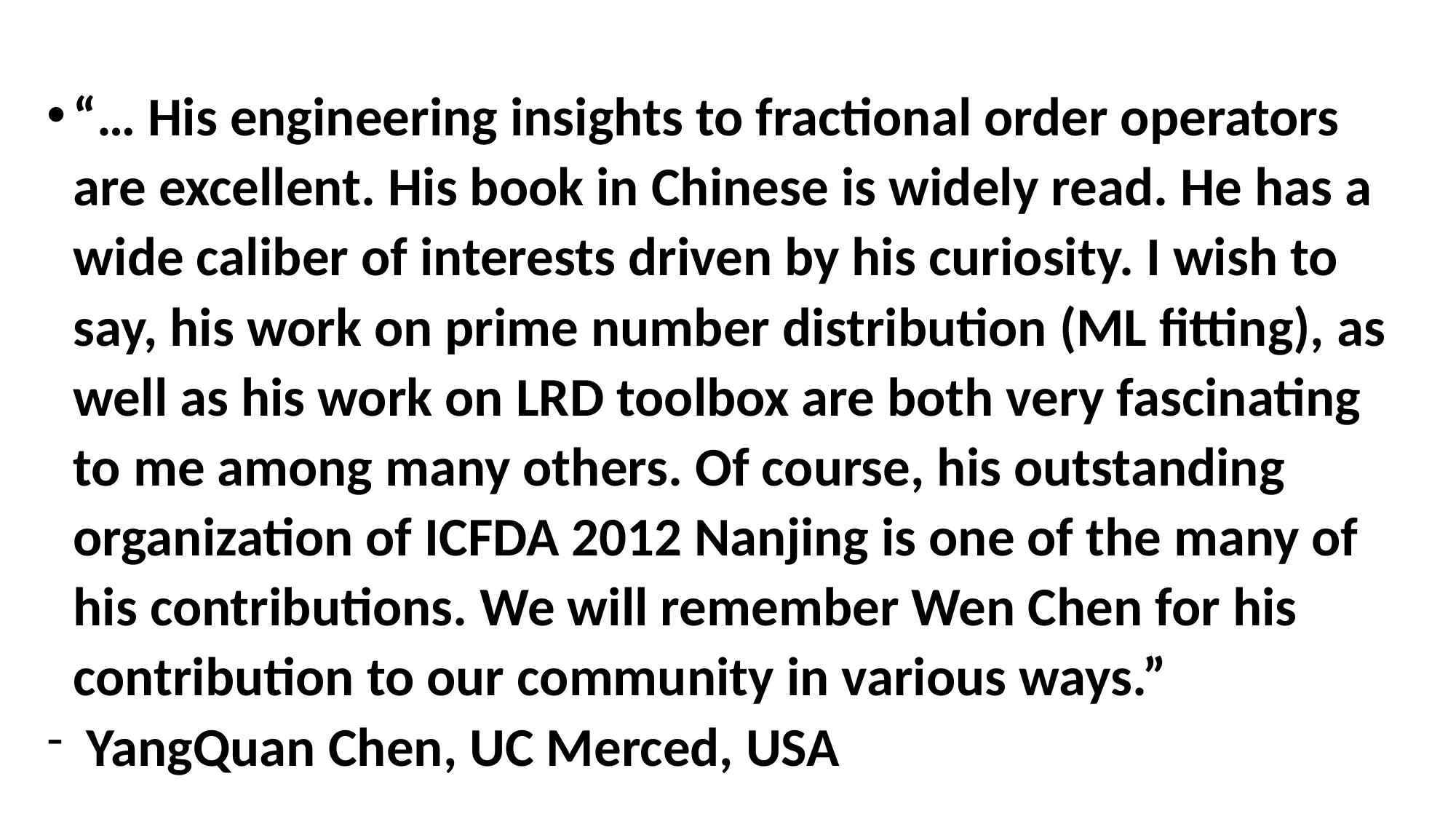

“… His engineering insights to fractional order operators are excellent. His book in Chinese is widely read. He has a wide caliber of interests driven by his curiosity. I wish to say, his work on prime number distribution (ML fitting), as well as his work on LRD toolbox are both very fascinating to me among many others. Of course, his outstanding organization of ICFDA 2012 Nanjing is one of the many of his contributions. We will remember Wen Chen for his contribution to our community in various ways.”
YangQuan Chen, UC Merced, USA